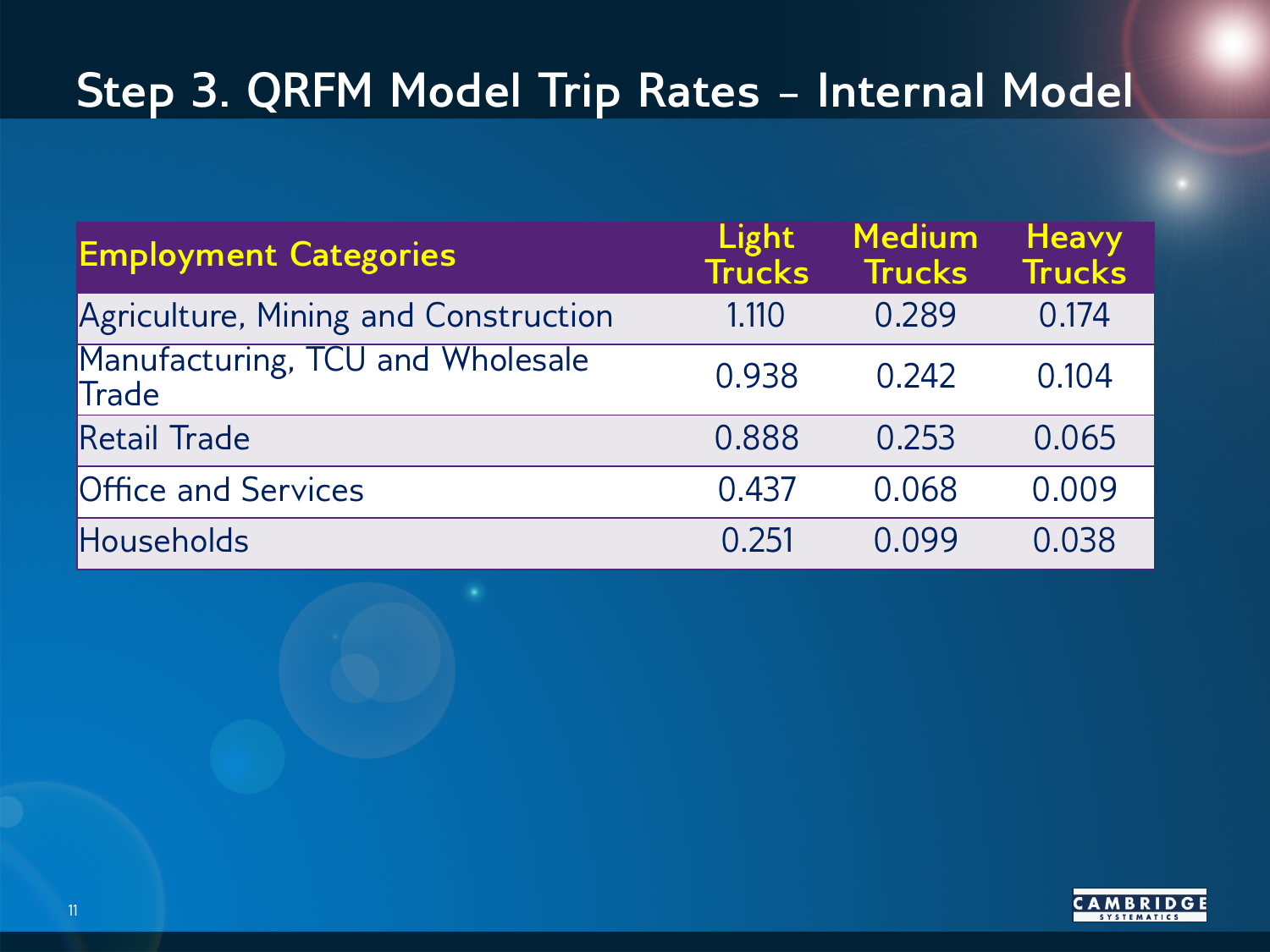

# Step 3. QRFM Model Trip Rates – Internal Model
| Employment Categories | Light Trucks | Medium Trucks | Heavy Trucks |
| --- | --- | --- | --- |
| Agriculture, Mining and Construction | 1.110 | 0.289 | 0.174 |
| Manufacturing, TCU and Wholesale Trade | 0.938 | 0.242 | 0.104 |
| Retail Trade | 0.888 | 0.253 | 0.065 |
| Office and Services | 0.437 | 0.068 | 0.009 |
| Households | 0.251 | 0.099 | 0.038 |
11